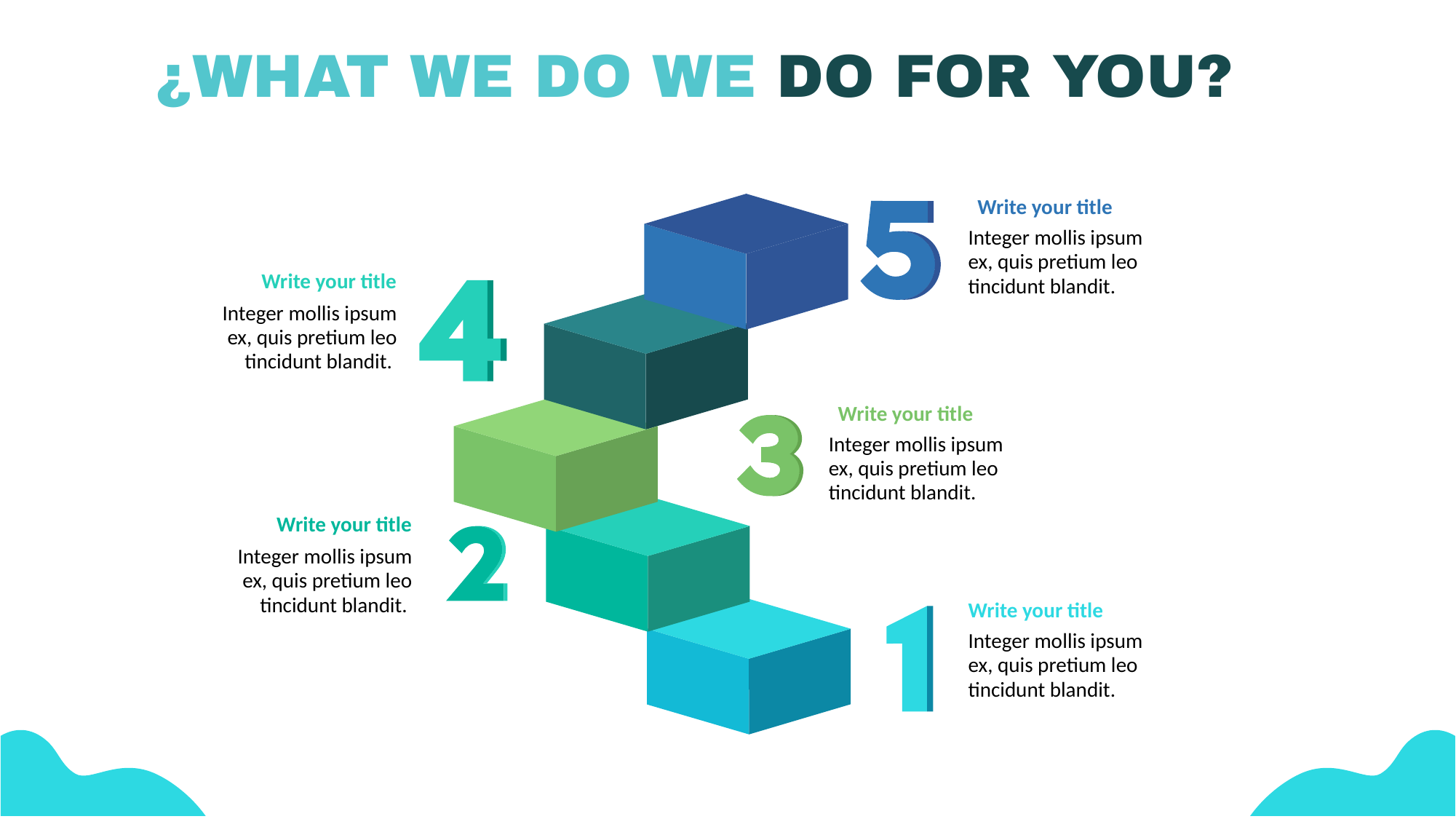

¿WHAT WE DO WE DO FOR YOU?
Write your title

Integer mollis ipsum ex, quis pretium leo tincidunt blandit.
Write your title

Integer mollis ipsum ex, quis pretium leo tincidunt blandit.
Write your title

Integer mollis ipsum ex, quis pretium leo tincidunt blandit.
Write your title

Integer mollis ipsum ex, quis pretium leo tincidunt blandit.
Write your title

Integer mollis ipsum ex, quis pretium leo tincidunt blandit.